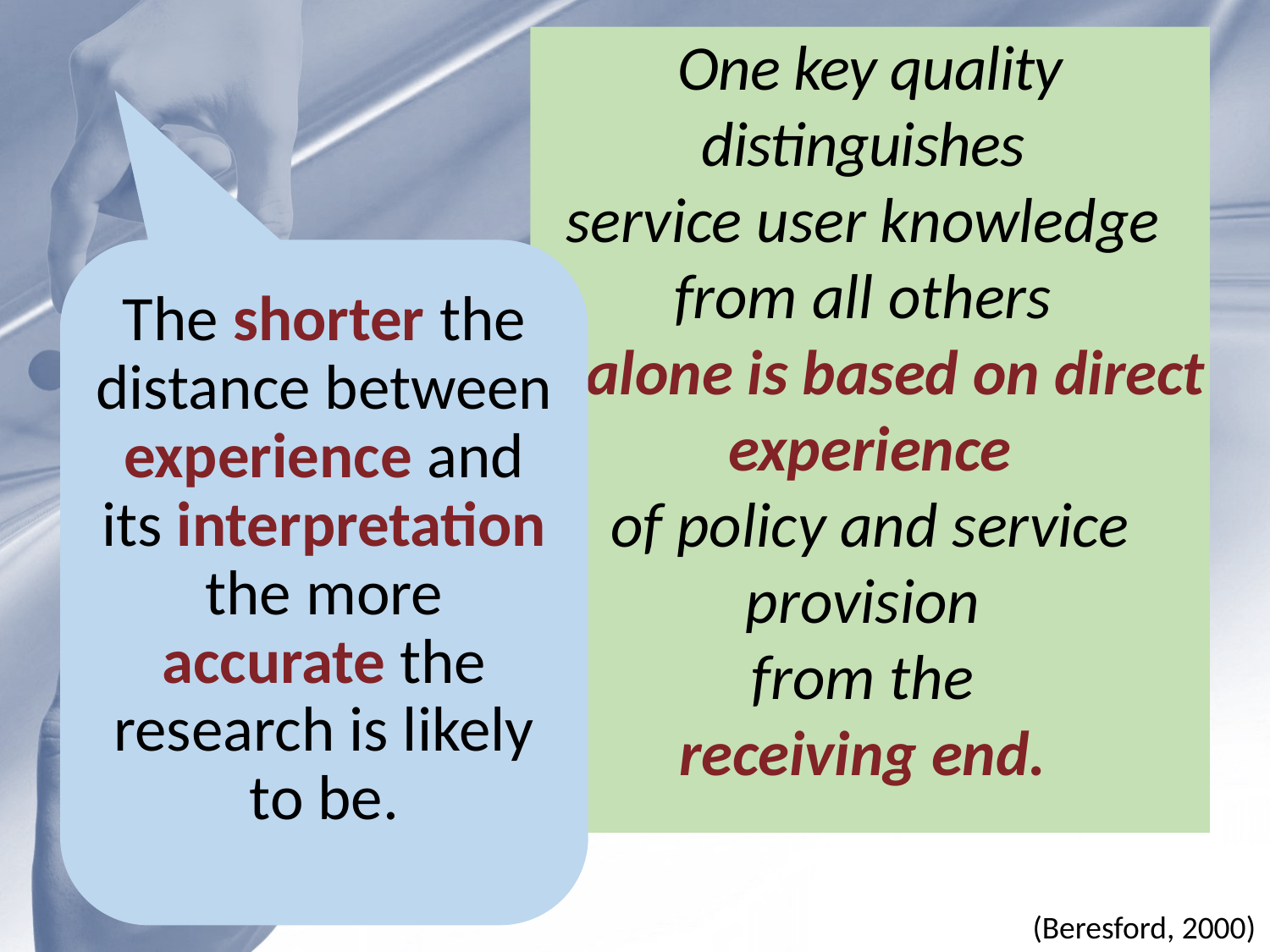

One key quality distinguishes
service user knowledge
from all others
it alone is based on direct experience
of policy and service provision
from the
receiving end.
The shorter the distance between experience and its interpretation the more accurate the research is likely to be.
(Beresford, 2000)